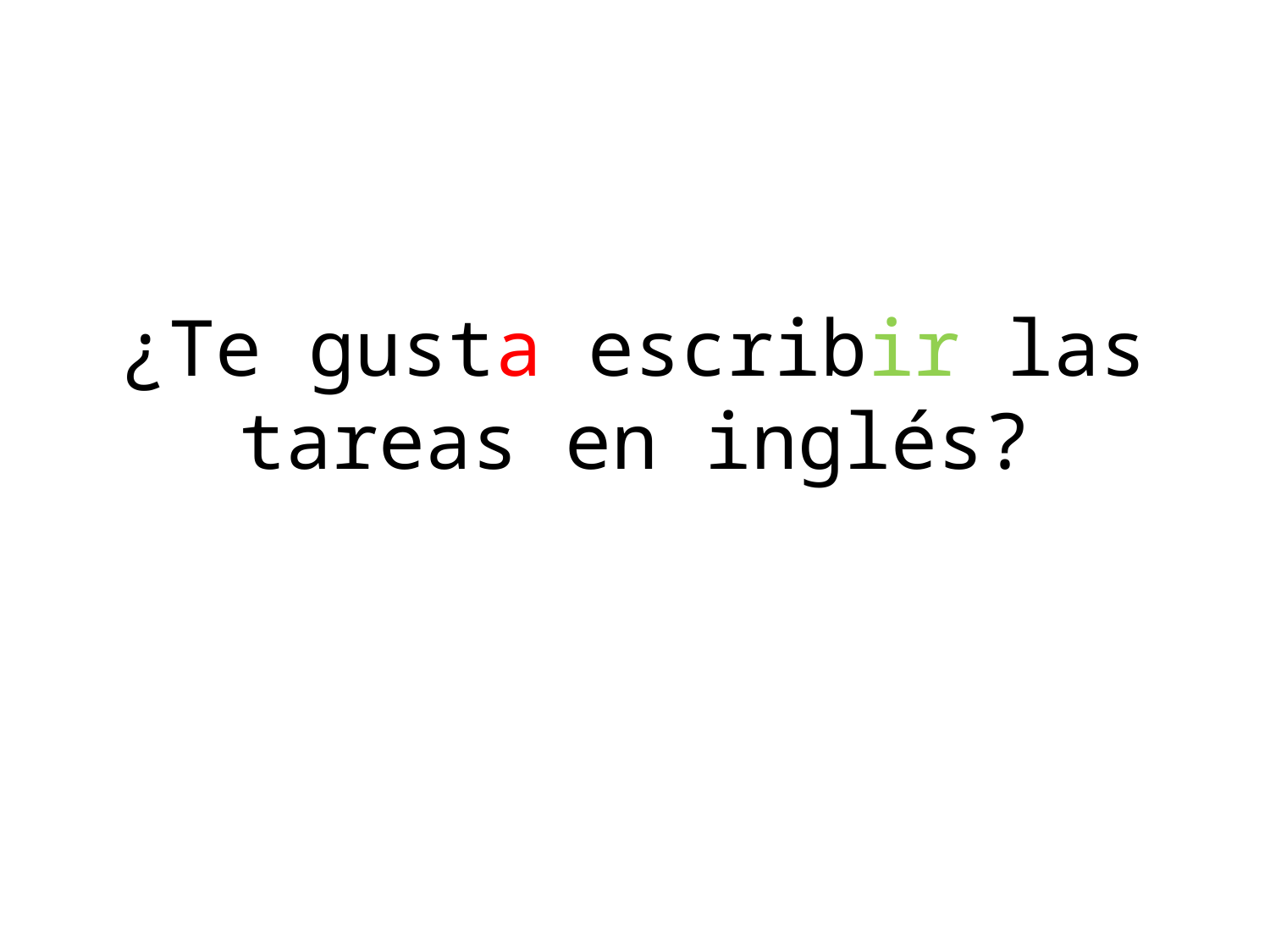

# ¿Te gusta escribir las tareas en inglés?